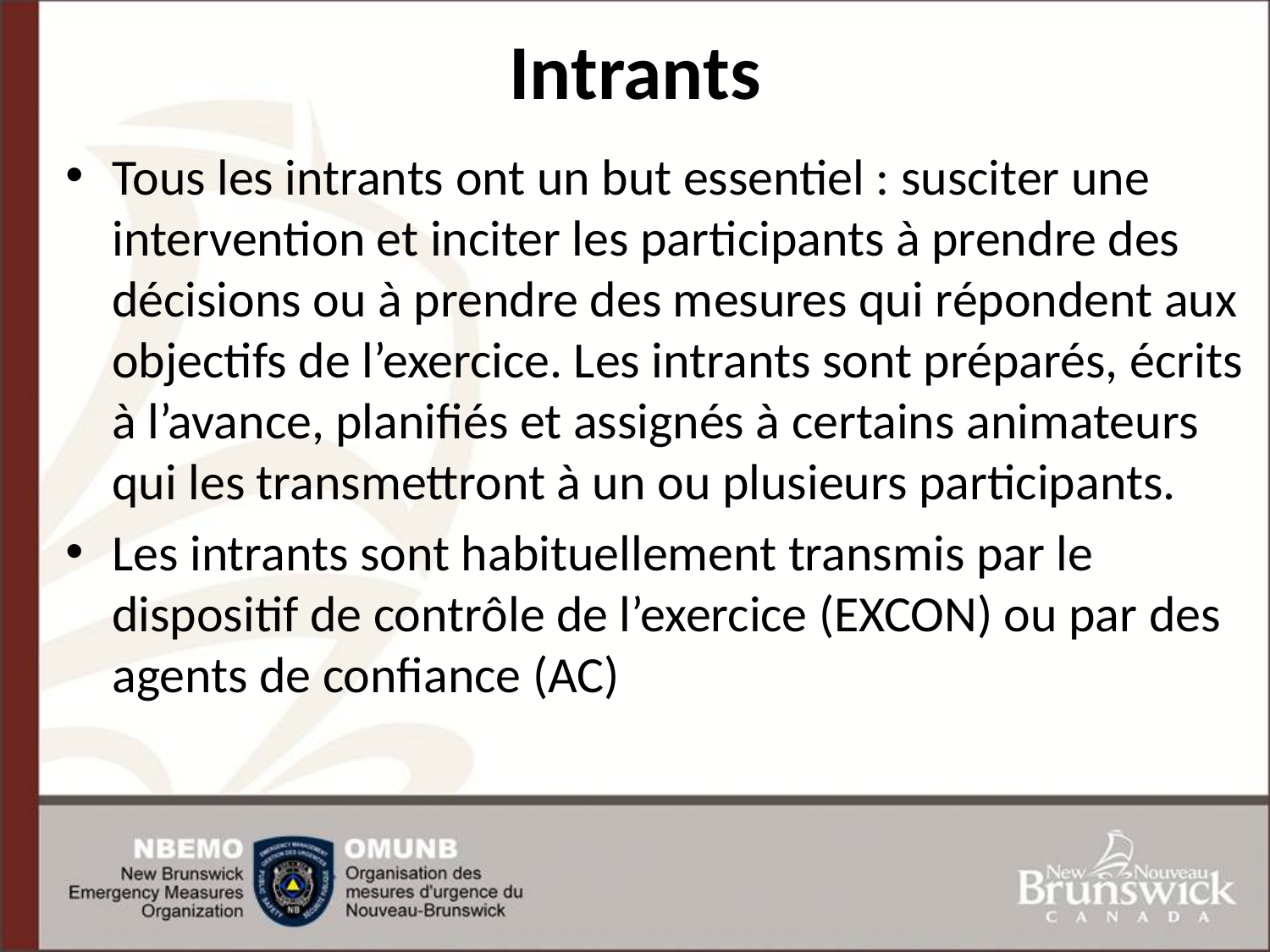

# Intrants
Tous les intrants ont un but essentiel : susciter une intervention et inciter les participants à prendre des décisions ou à prendre des mesures qui répondent aux objectifs de l’exercice. Les intrants sont préparés, écrits à l’avance, planifiés et assignés à certains animateurs qui les transmettront à un ou plusieurs participants.
Les intrants sont habituellement transmis par le dispositif de contrôle de l’exercice (EXCON) ou par des agents de confiance (AC)